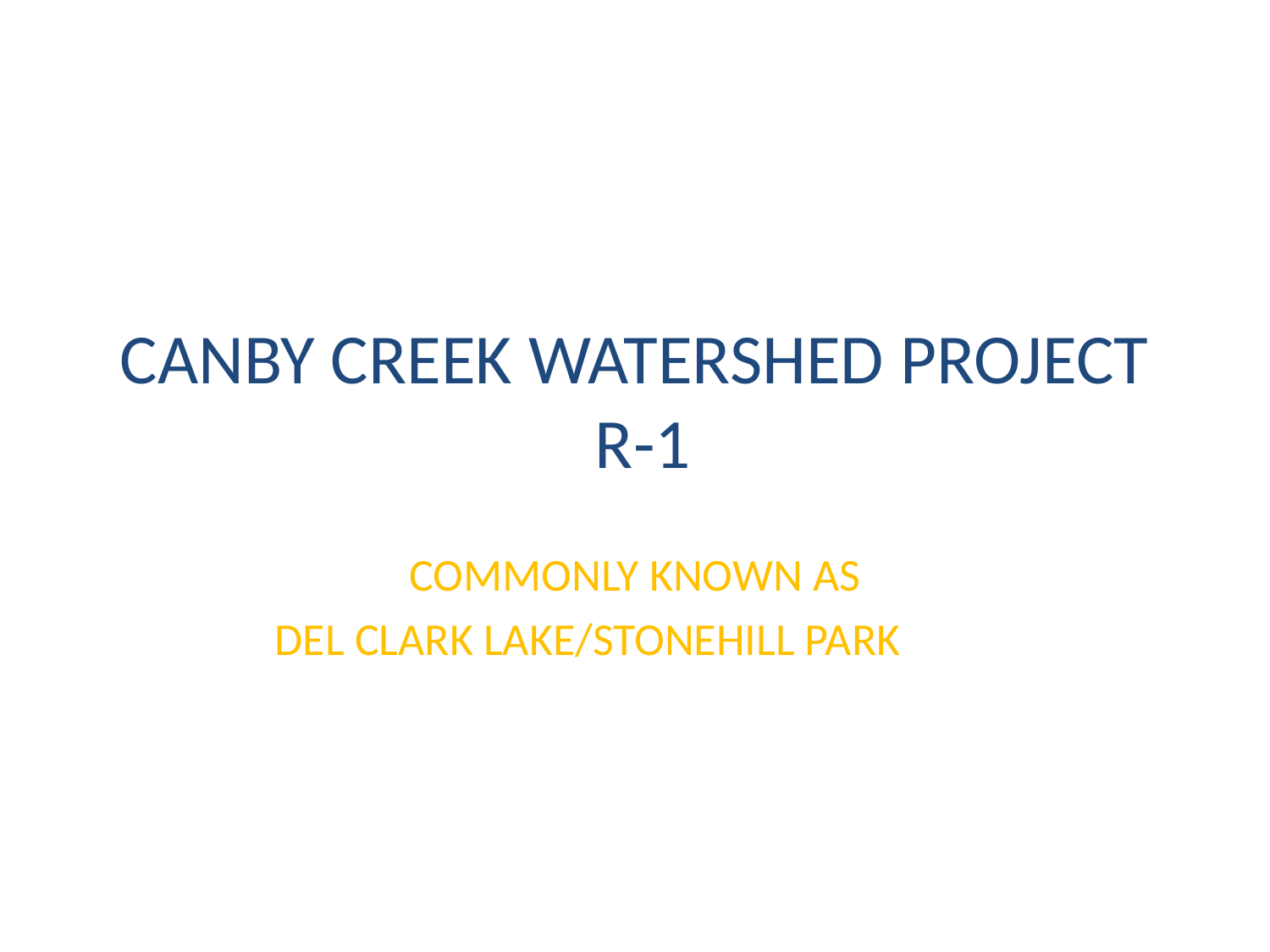

# CANBY CREEK WATERSHED PROJECT R-1
COMMONLY KNOWN AS
DEL CLARK LAKE/STONEHILL PARK